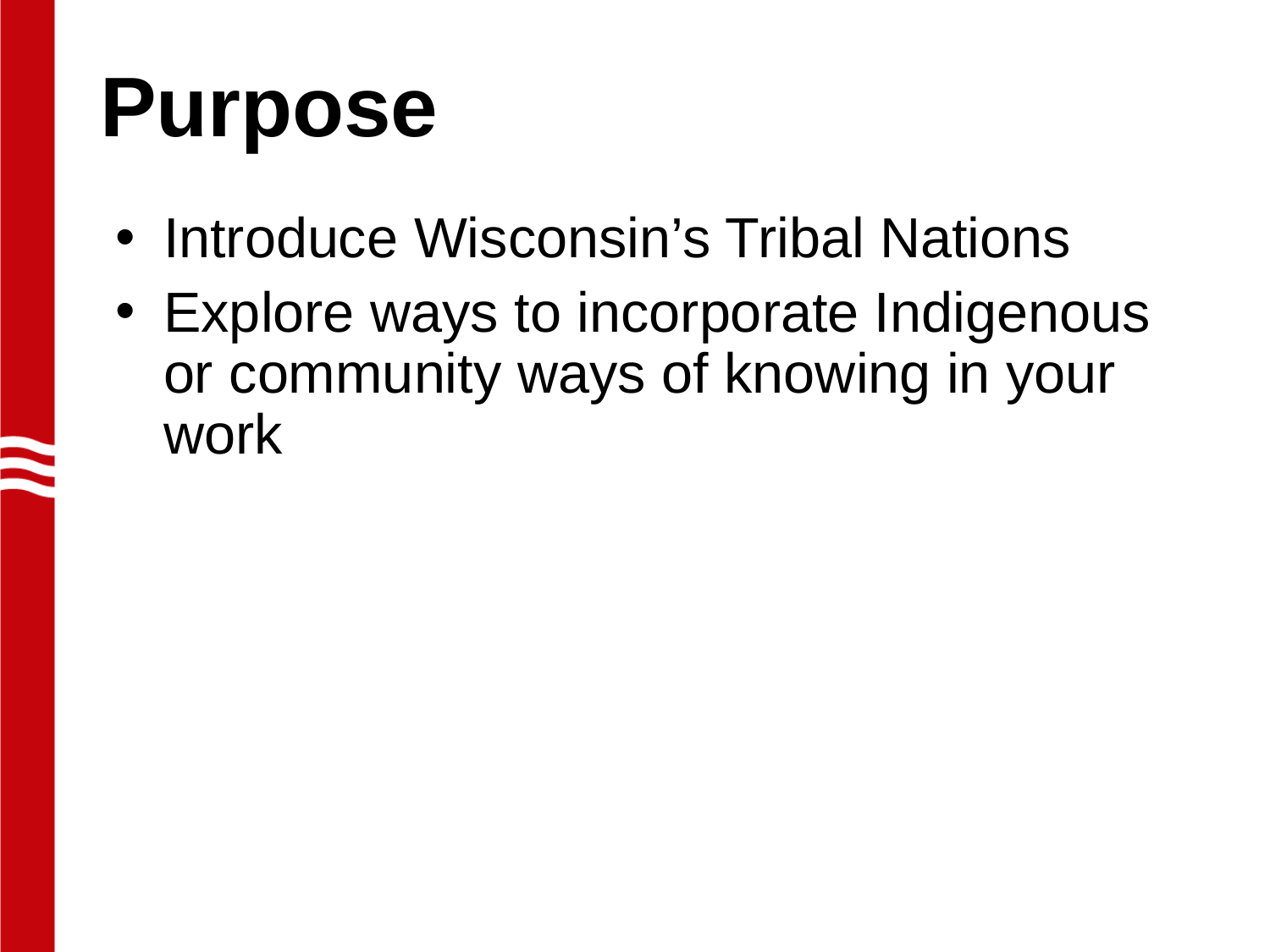

# Purpose
Introduce Wisconsin’s Tribal Nations
Explore ways to incorporate Indigenous or community ways of knowing in your work